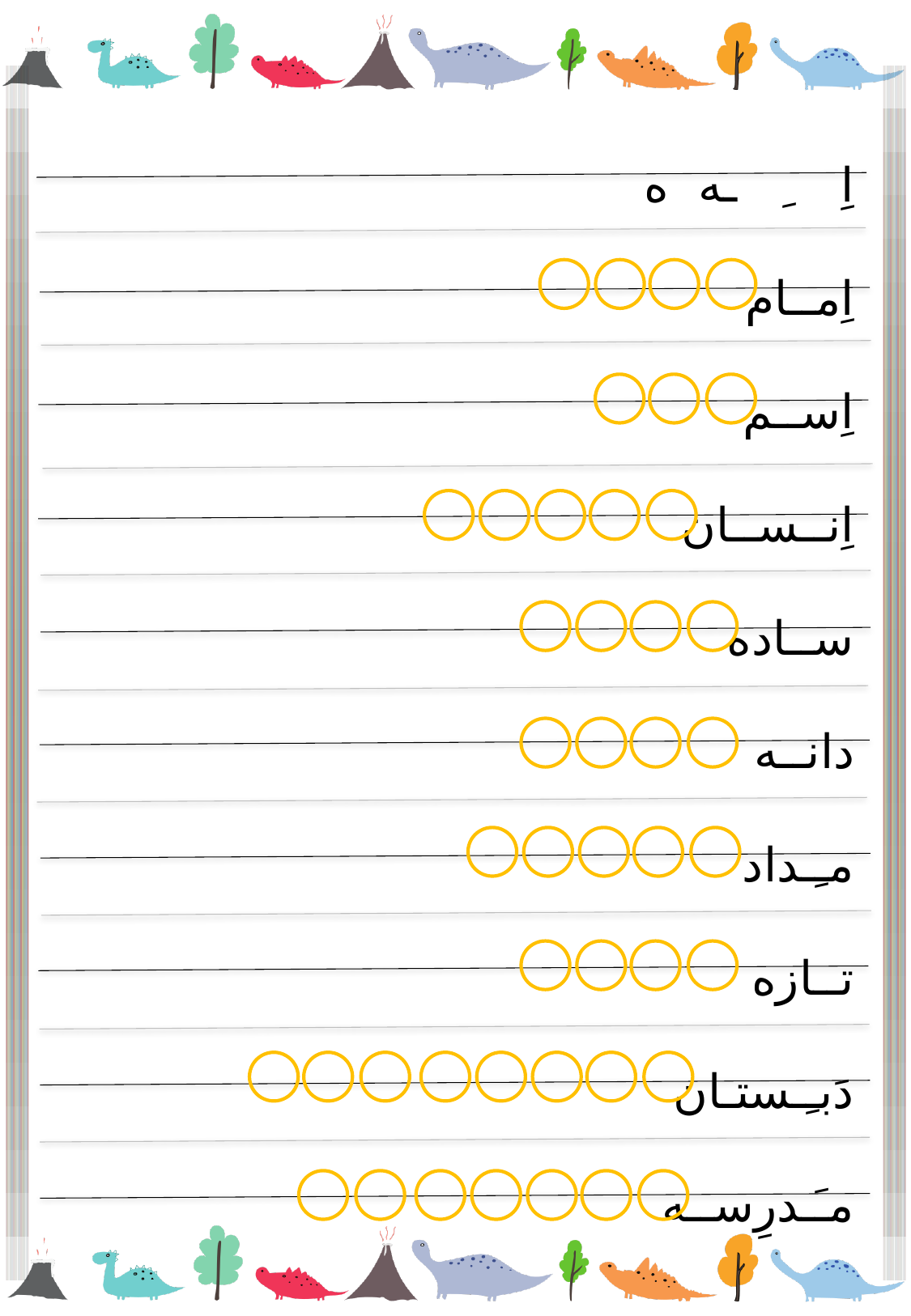

اِ    ِ   ـه  ه
اِمــام
اِســم
اِنــســان
ســاده
دانــه
مـِـداد
تــازه
دَبـِـستـان
مـَـدرِســه